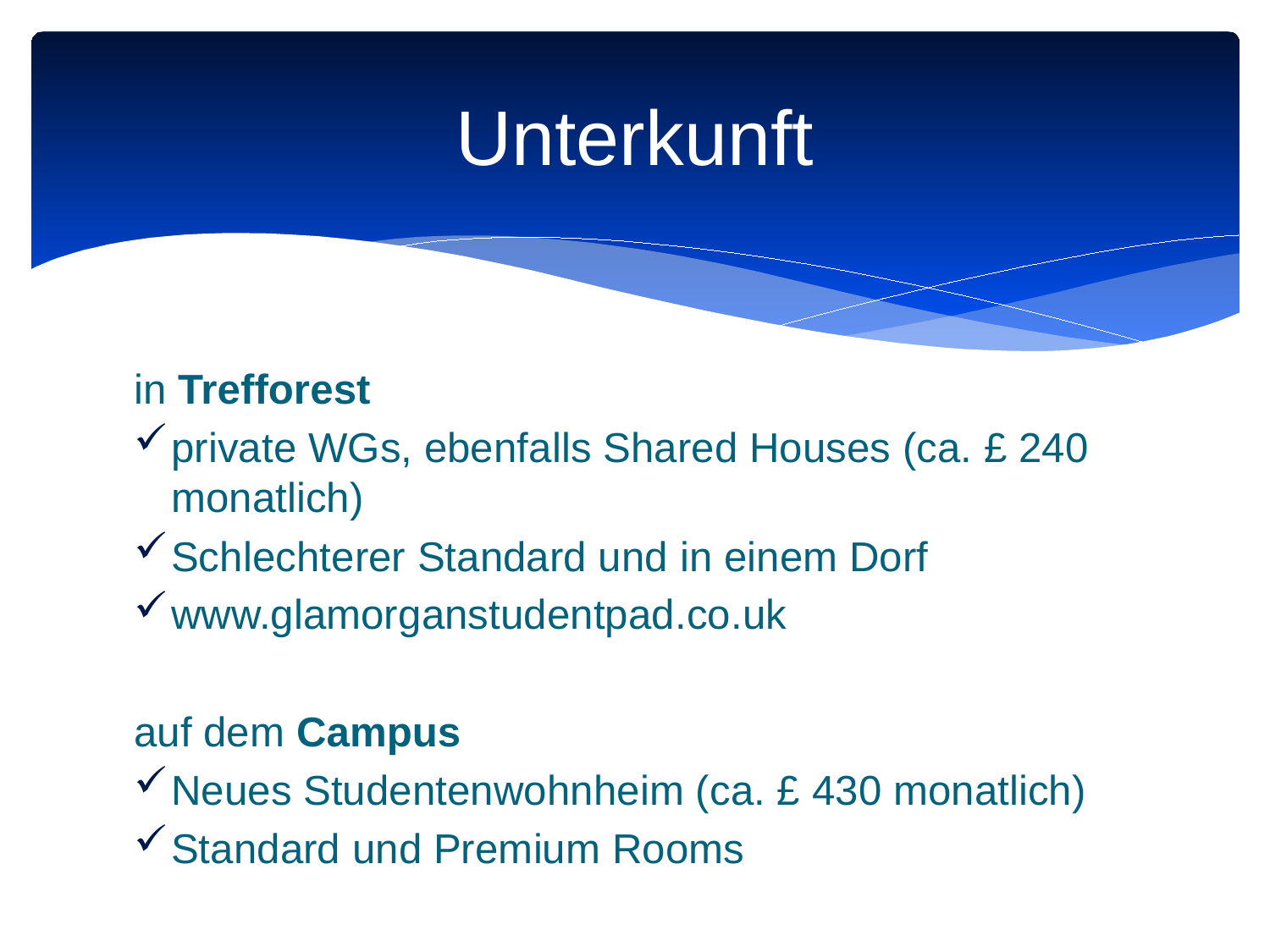

# Unterkunft
in Trefforest
private WGs, ebenfalls Shared Houses (ca. £ 240 monatlich)
Schlechterer Standard und in einem Dorf
www.glamorganstudentpad.co.uk

auf dem Campus
Neues Studentenwohnheim (ca. £ 430 monatlich)
Standard und Premium Rooms